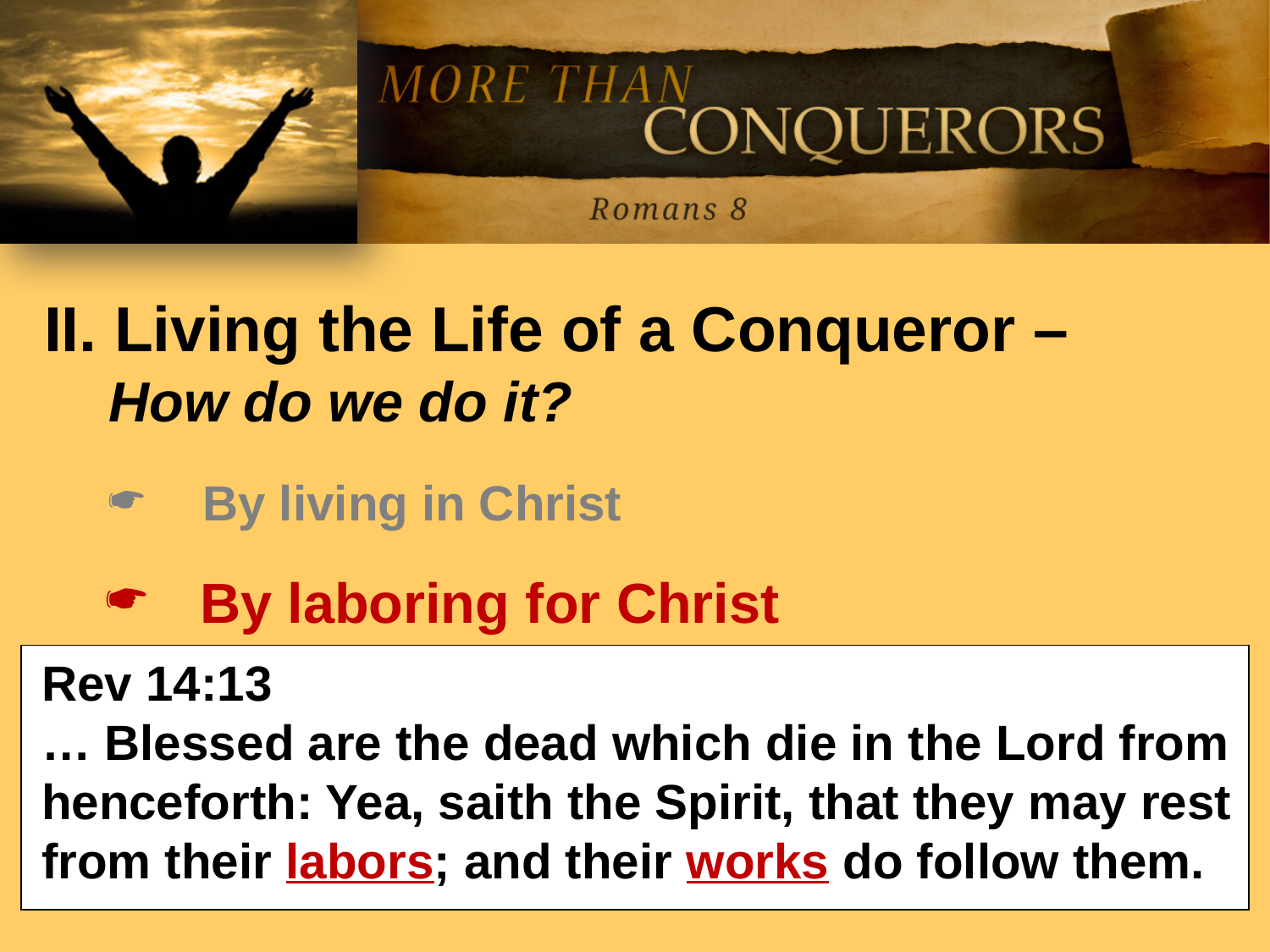

II. Living the Life of a Conqueror – How do we do it?
By living in Christ
By laboring for Christ

Rev 14:13
… Blessed are the dead which die in the Lord from henceforth: Yea, saith the Spirit, that they may rest from their labors; and their works do follow them.